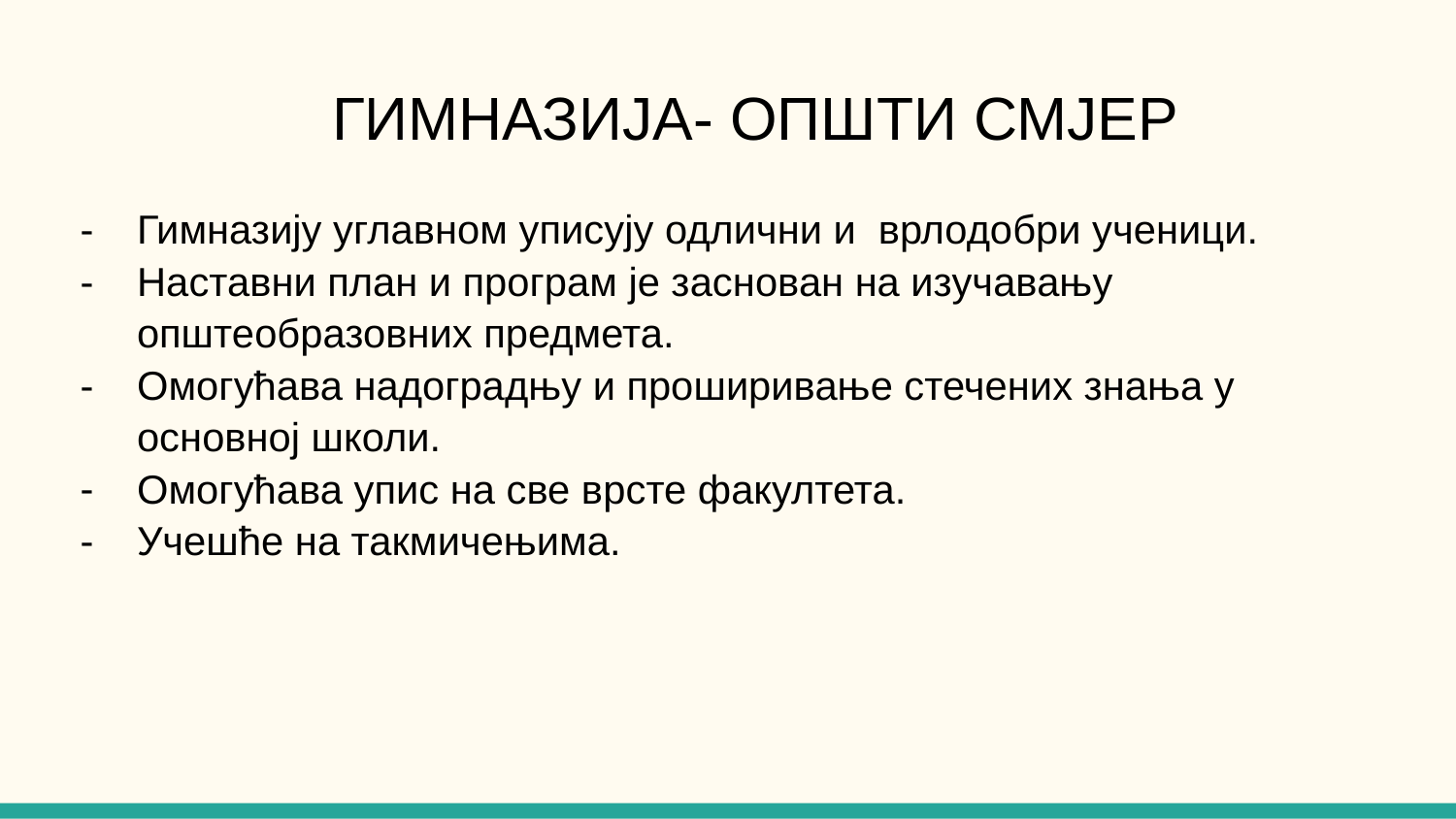

# ГИМНАЗИЈА- ОПШТИ СМЈЕР
Гимназију углавном уписују одлични и  врлодобри ученици.
Наставни план и програм је заснован на изучавању општеобразовних предмета.
Омогућава надоградњу и проширивање стечених знања у основној школи.
Омогућава упис на све врсте факултета.
Учешће на такмичењима.